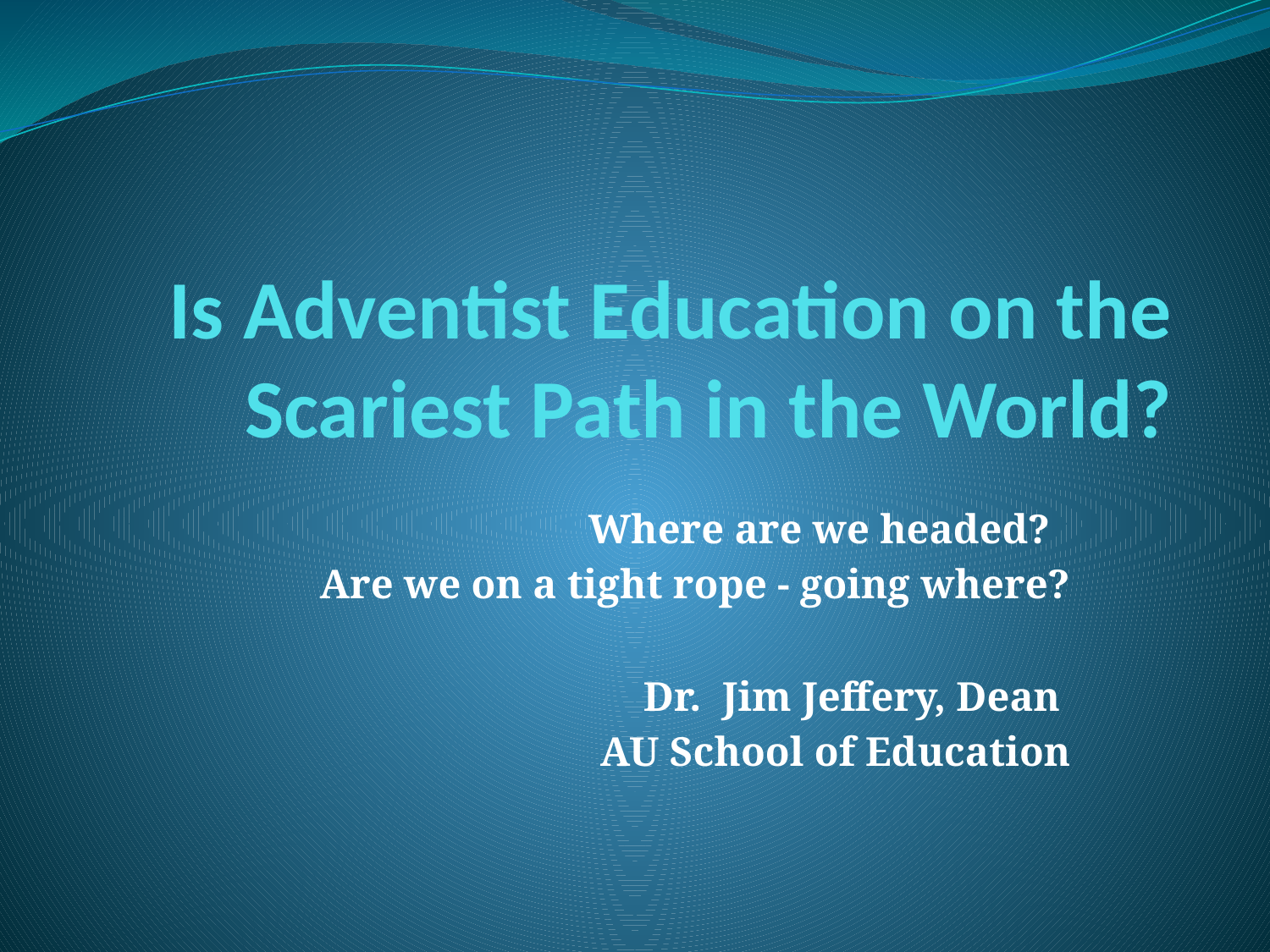

# Is Adventist Education on the Scariest Path in the World?
Where are we headed?
Are we on a tight rope - going where?

Dr.  Jim Jeffery, Dean
AU School of Education